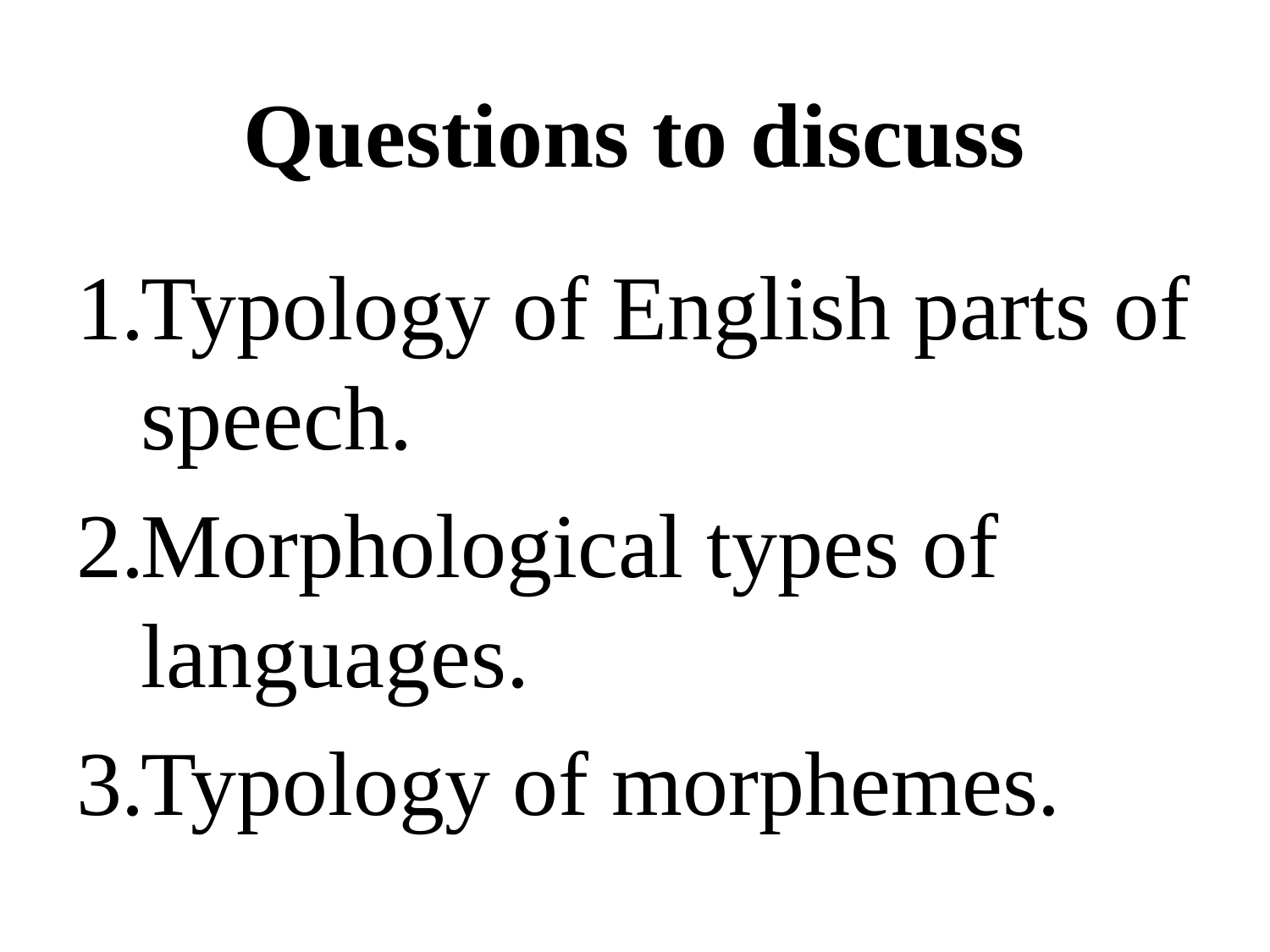

Questions to discuss

Typology of English parts of speech.
Morphological types of languages.
Typology of morphemes.